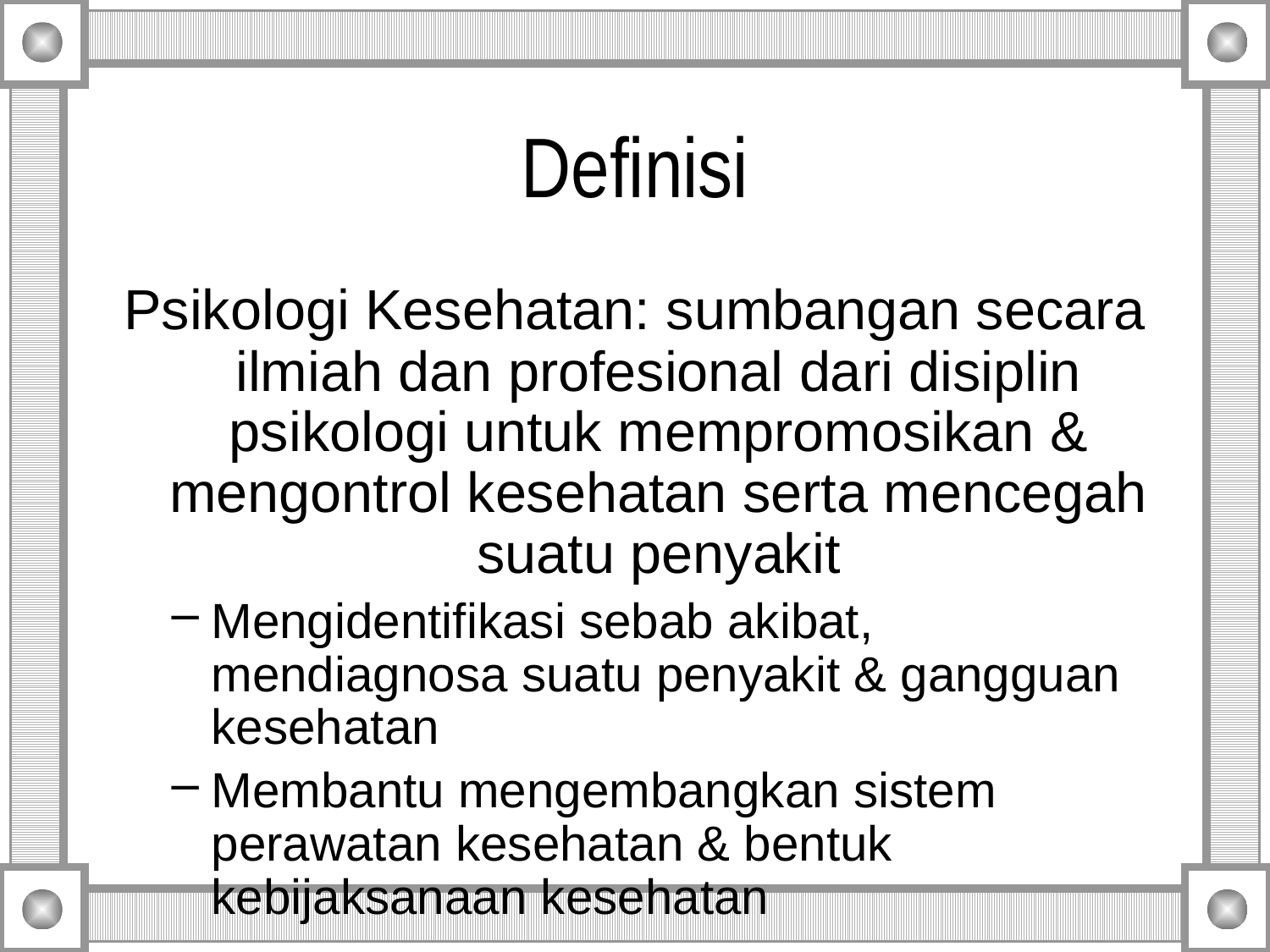

# Definisi
Psikologi Kesehatan: sumbangan secara ilmiah dan profesional dari disiplin psikologi untuk mempromosikan & mengontrol kesehatan serta mencegah suatu penyakit
Mengidentifikasi sebab akibat, mendiagnosa suatu penyakit & gangguan kesehatan
Membantu mengembangkan sistem perawatan kesehatan & bentuk kebijaksanaan kesehatan